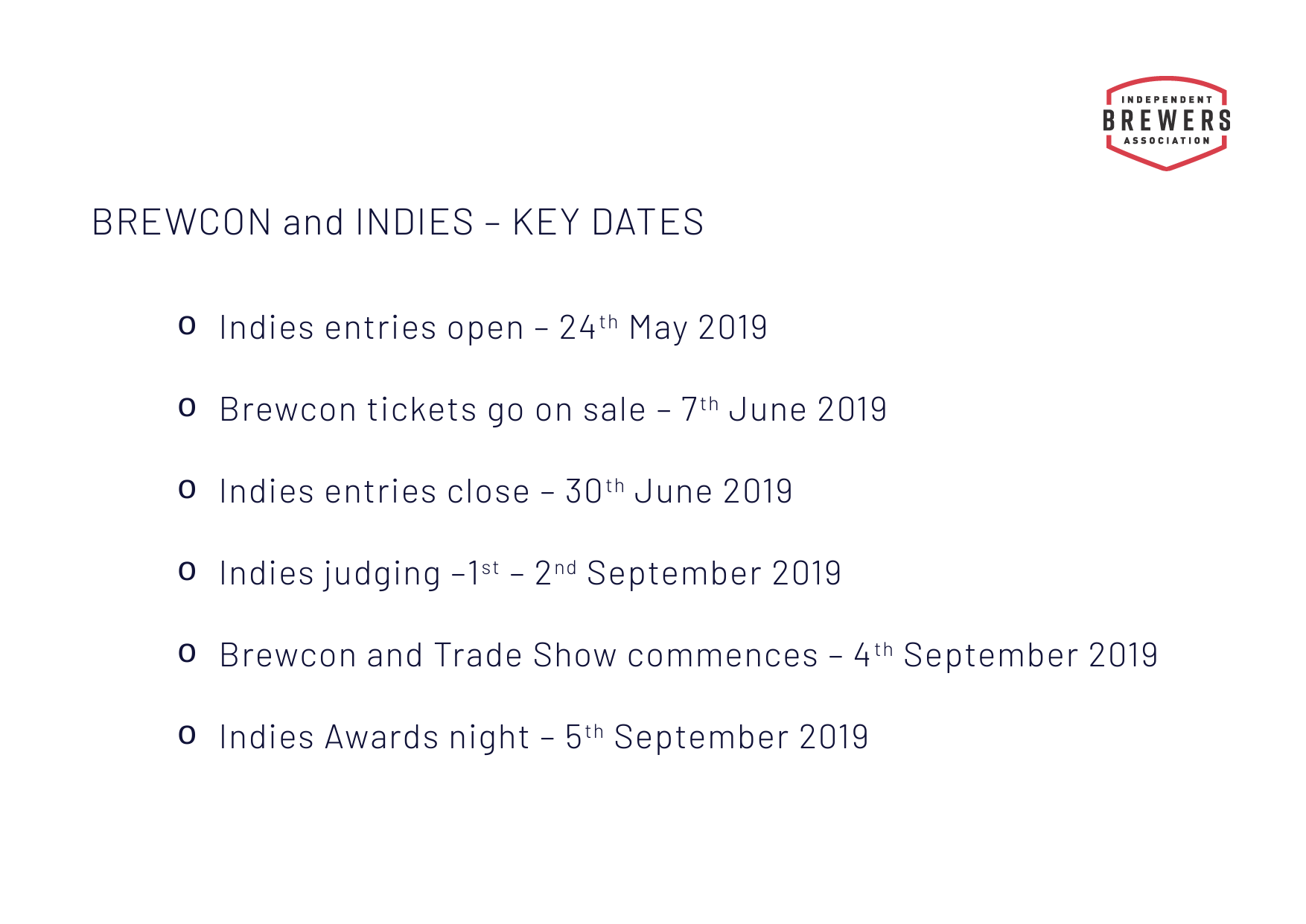

BREWCON and INDIES – KEY DATES
Indies entries open – 24th May 2019

Brewcon tickets go on sale – 7th June 2019

Indies entries close – 30th June 2019

Indies judging –1st – 2nd September 2019

Brewcon and Trade Show commences – 4th September 2019

Indies Awards night – 5th September 2019